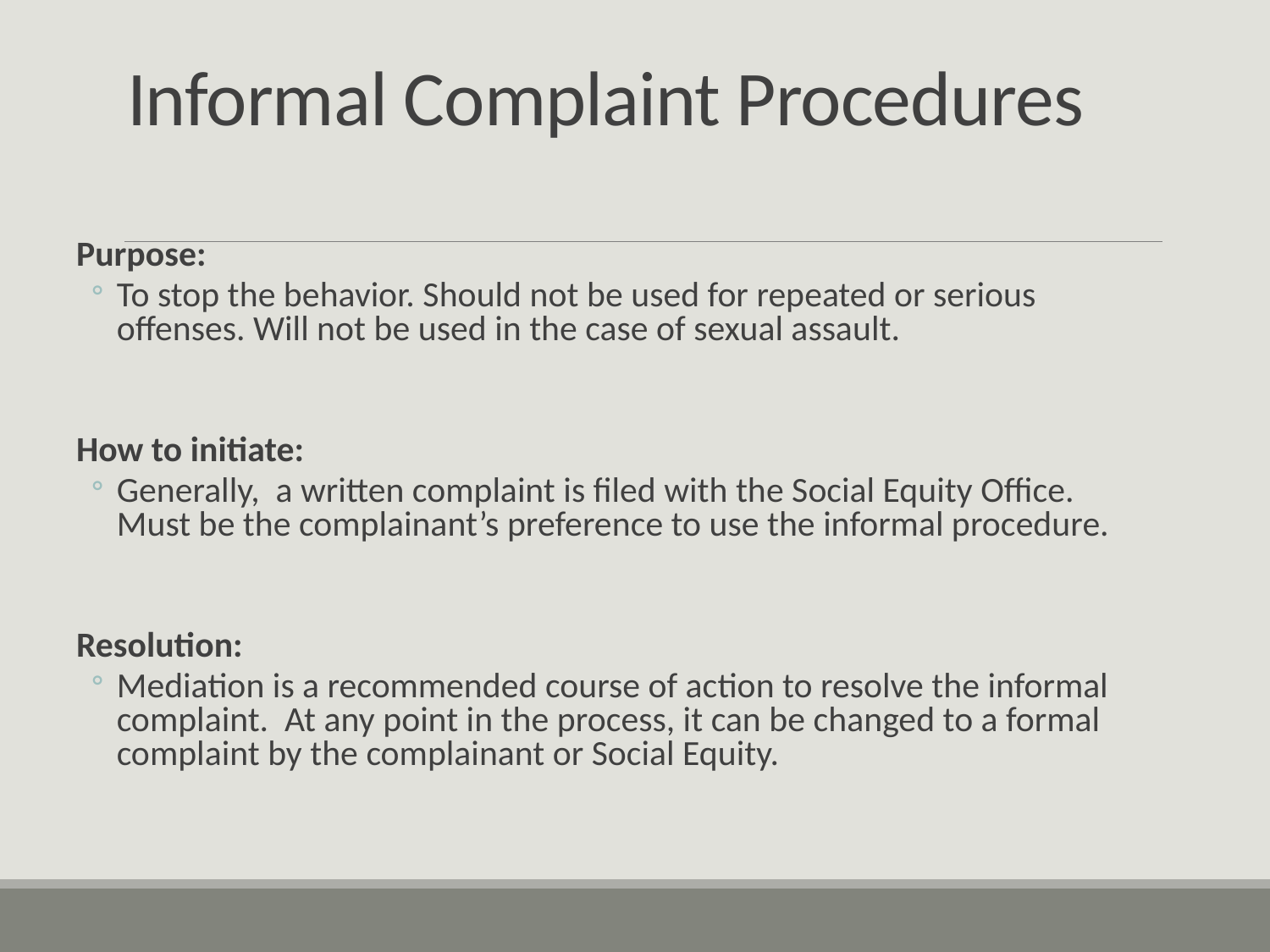

# Informal Complaint Procedures
Purpose:
To stop the behavior. Should not be used for repeated or serious offenses. Will not be used in the case of sexual assault.

How to initiate:
Generally,  a written complaint is filed with the Social Equity Office.  Must be the complainant’s preference to use the informal procedure.

Resolution:
Mediation is a recommended course of action to resolve the informal complaint.  At any point in the process, it can be changed to a formal complaint by the complainant or Social Equity.